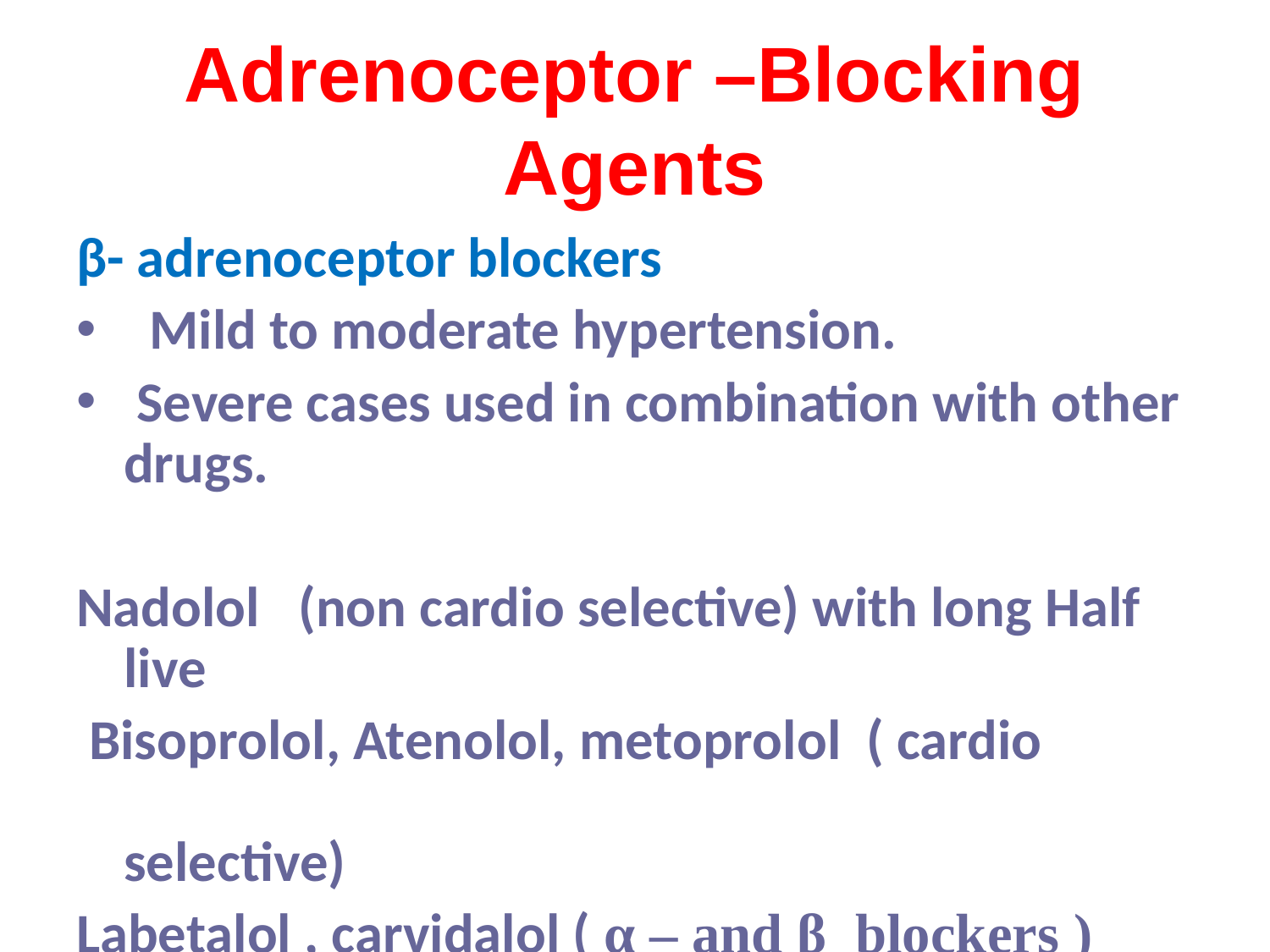

# Adrenoceptor –Blocking Agents
β- adrenoceptor blockers
  Mild to moderate hypertension.
 Severe cases used in combination with other drugs.

Nadolol   (non cardio selective) with long Half live
 Bisoprolol, Atenolol, metoprolol  ( cardio 								selective)
Labetalol , carvidalol ( α – and β  blockers )